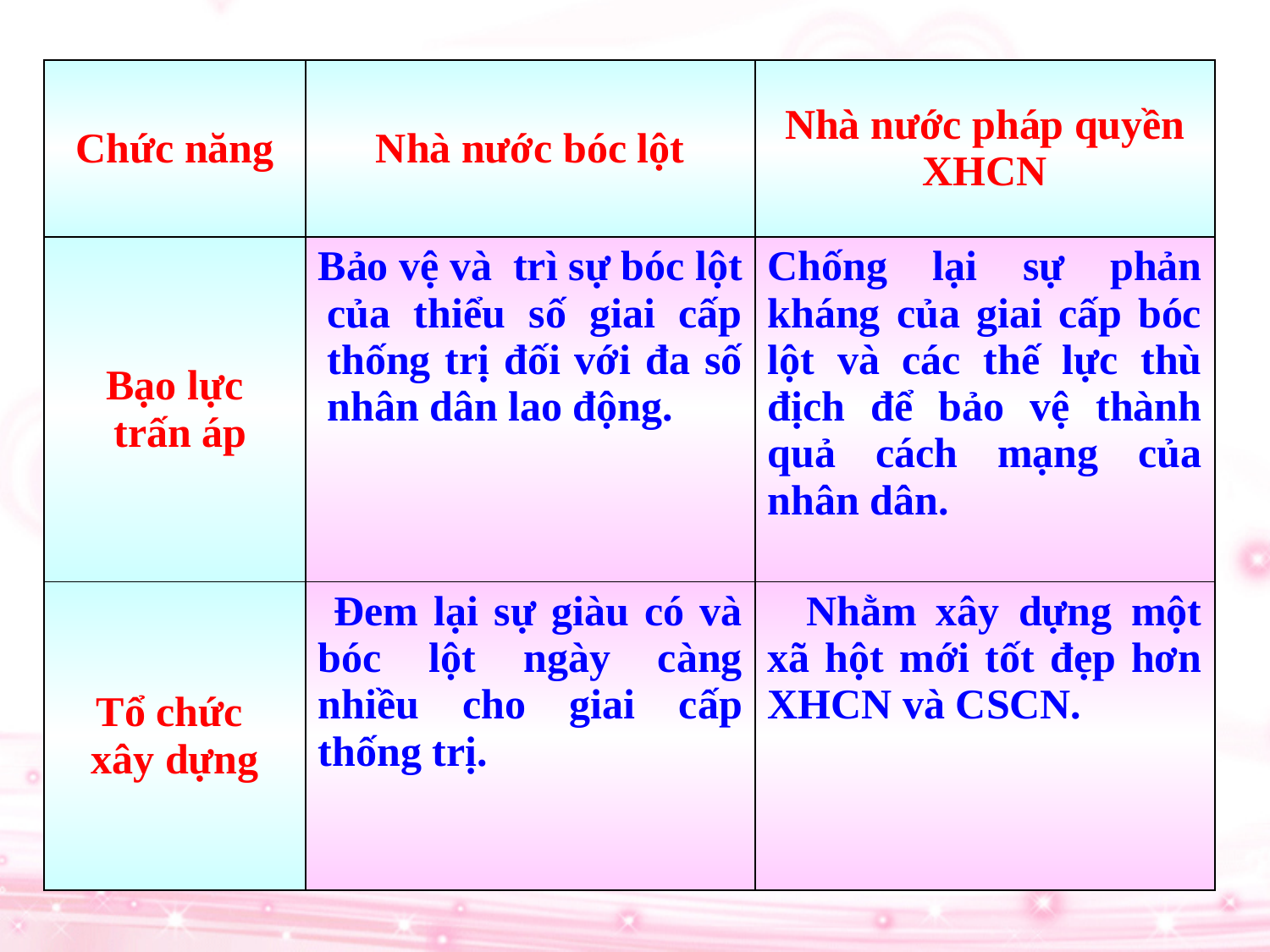

| Chức năng | Nhà nước bóc lột | Nhà nước pháp quyền XHCN |
| --- | --- | --- |
| Bạo lực trấn áp | Bảo vệ và trì sự bóc lột của thiểu số giai cấp thống trị đối với đa số nhân dân lao động. | Chống lại sự phản kháng của giai cấp bóc lột và các thế lực thù địch để bảo vệ thành quả cách mạng của nhân dân. |
| Tổ chức xây dựng | Đem lại sự giàu có và bóc lột ngày càng nhiều cho giai cấp thống trị. | Nhằm xây dựng một xã hột mới tốt đẹp hơn XHCN và CSCN. |